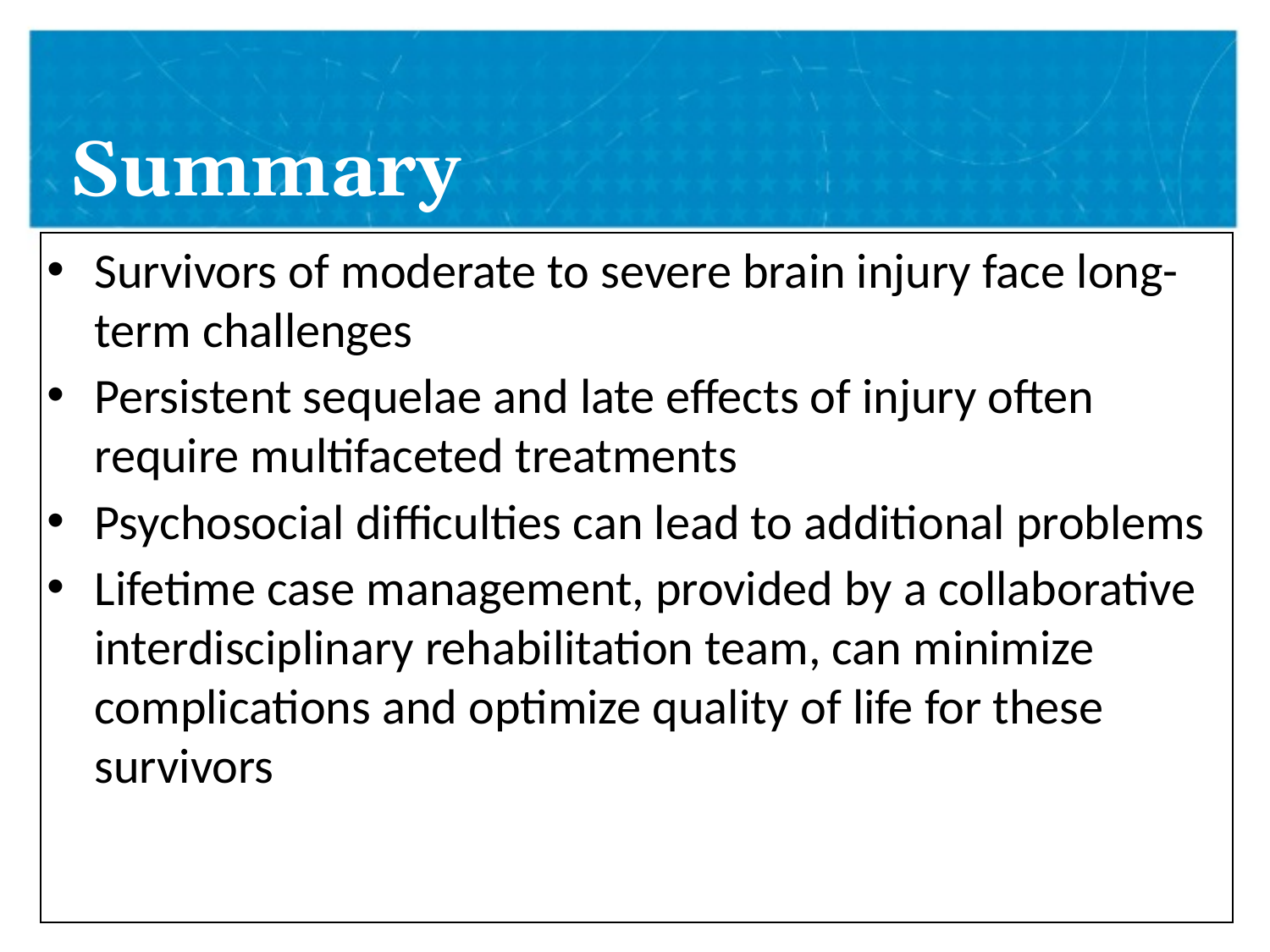

# Summary
Survivors of moderate to severe brain injury face long-term challenges
Persistent sequelae and late effects of injury often require multifaceted treatments
Psychosocial difficulties can lead to additional problems
Lifetime case management, provided by a collaborative interdisciplinary rehabilitation team, can minimize complications and optimize quality of life for these survivors